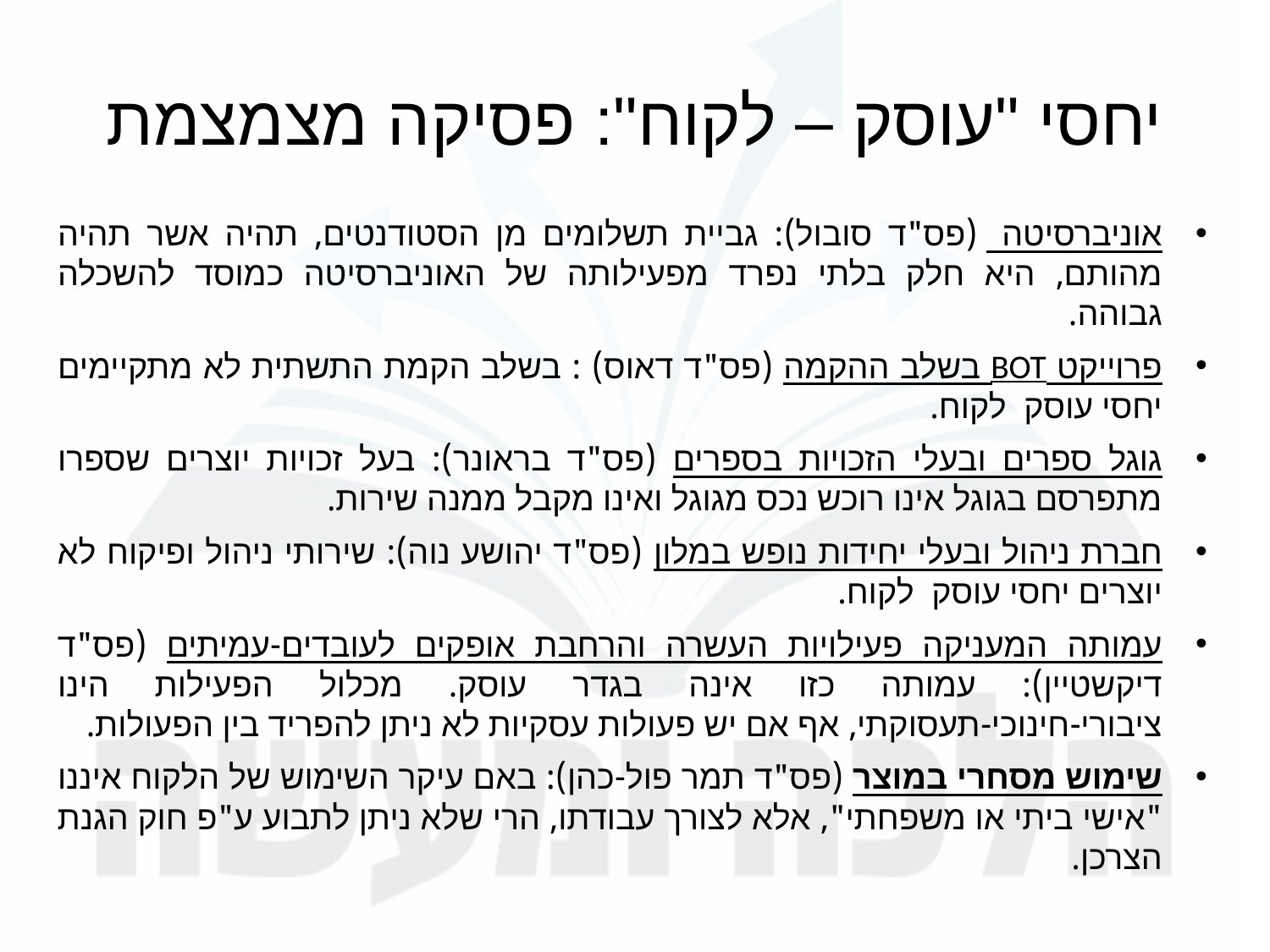

# יחסי "עוסק – לקוח": פסיקה מצמצמת
אוניברסיטה  (פס"ד סובול): גביית תשלומים מן הסטודנטים, תהיה אשר תהיה מהותם, היא חלק בלתי נפרד מפעילותה של האוניברסיטה כמוסד להשכלה גבוהה.
פרוייקט BOT בשלב ההקמה (פס"ד דאוס) : בשלב הקמת התשתית לא מתקיימים יחסי עוסק  לקוח.
גוגל ספרים ובעלי הזכויות בספרים (פס"ד בראונר): בעל זכויות יוצרים שספרו מתפרסם בגוגל אינו רוכש נכס מגוגל ואינו מקבל ממנה שירות.
חברת ניהול ובעלי יחידות נופש במלון (פס"ד יהושע נוה): שירותי ניהול ופיקוח לא יוצרים יחסי עוסק  לקוח.
עמותה המעניקה פעילויות העשרה והרחבת אופקים לעובדים-עמיתים (פס"ד דיקשטיין): עמותה כזו אינה בגדר עוסק. מכלול הפעילות הינו ציבורי-חינוכי-תעסוקתי, אף אם יש פעולות עסקיות לא ניתן להפריד בין הפעולות.
שימוש מסחרי במוצר (פס"ד תמר פול-כהן): באם עיקר השימוש של הלקוח איננו "אישי ביתי או משפחתי", אלא לצורך עבודתו, הרי שלא ניתן לתבוע ע"פ חוק הגנת הצרכן.